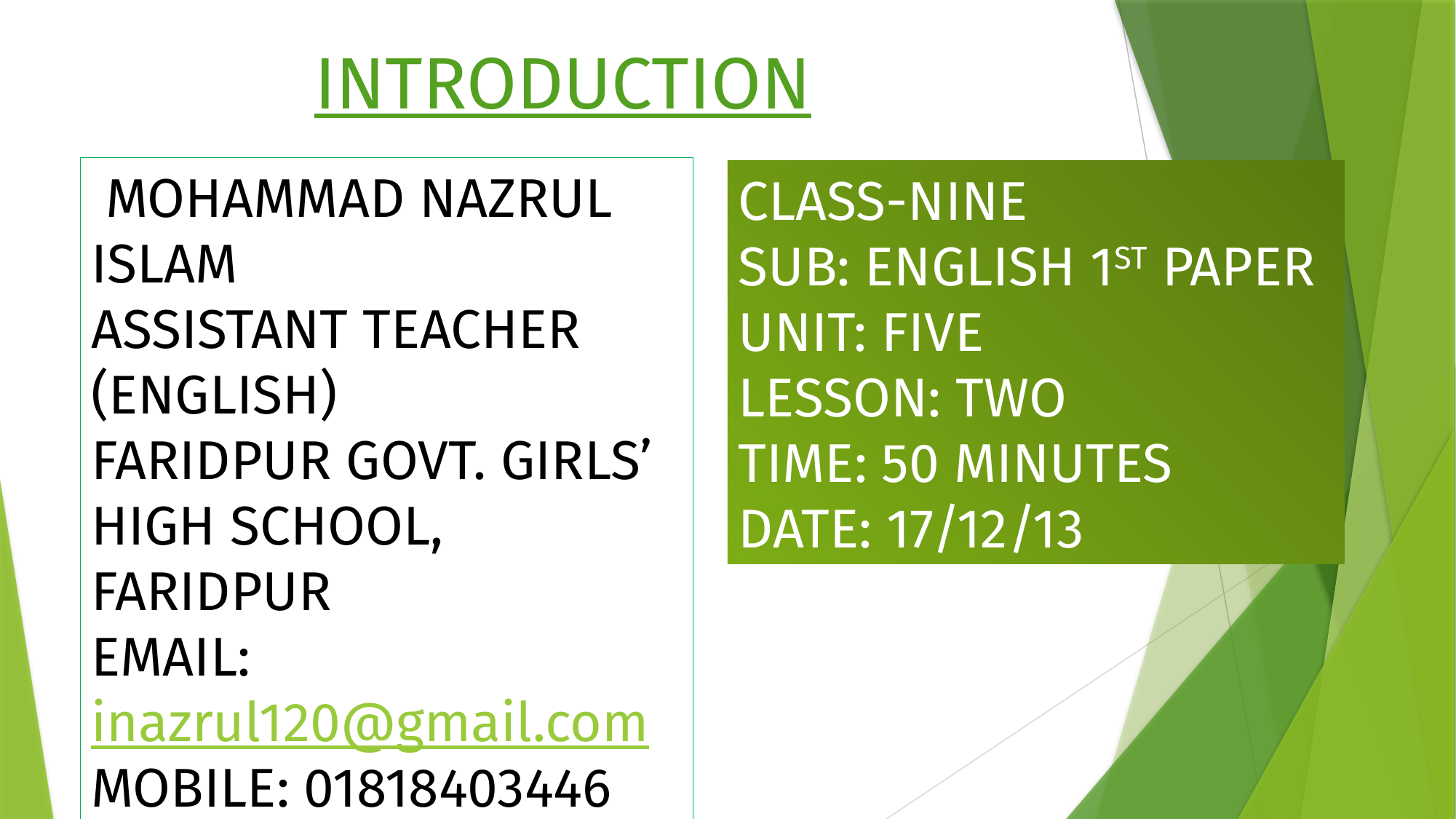

INTRODUCTION
 MOHAMMAD NAZRUL ISLAM
ASSISTANT TEACHER (ENGLISH)
FARIDPUR GOVT. GIRLS’ HIGH SCHOOL, FARIDPUR
EMAIL: inazrul120@gmail.com
MOBILE: 01818403446

CLASS-NINE
SUB: ENGLISH 1ST PAPER
UNIT: FIVE
LESSON: TWO
TIME: 50 MINUTES
DATE: 17/12/13